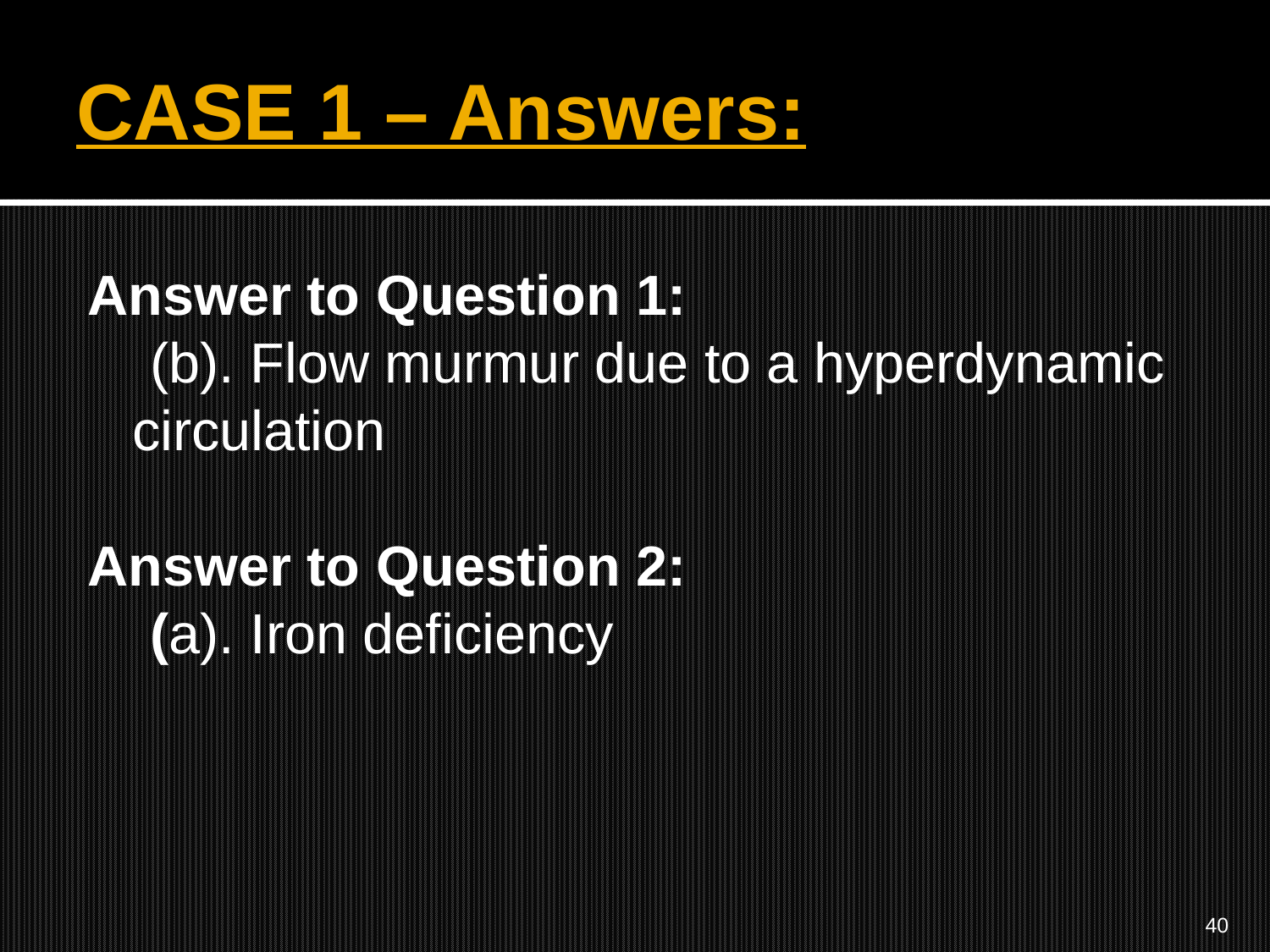

# CASE 1 – Answers:
Answer to Question 1:
    (b). Flow murmur due to a hyperdynamic circulation

Answer to Question 2:
    (a). Iron deficiency
40